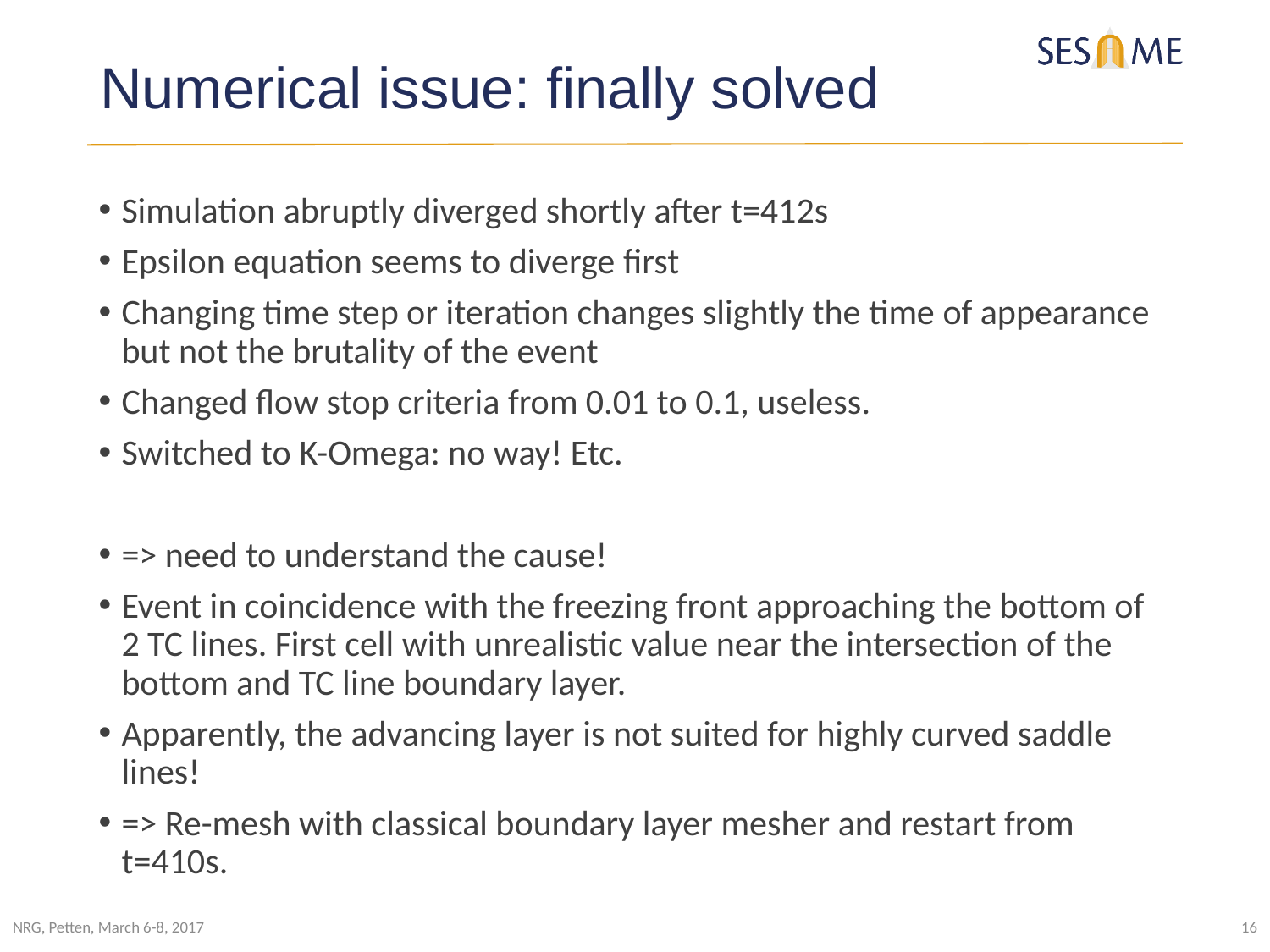

# Numerical issue: finally solved
Simulation abruptly diverged shortly after t=412s
Epsilon equation seems to diverge first
Changing time step or iteration changes slightly the time of appearance but not the brutality of the event
Changed flow stop criteria from 0.01 to 0.1, useless.
Switched to K-Omega: no way! Etc.

=> need to understand the cause!
Event in coincidence with the freezing front approaching the bottom of 2 TC lines. First cell with unrealistic value near the intersection of the bottom and TC line boundary layer.
Apparently, the advancing layer is not suited for highly curved saddle lines!
=> Re-mesh with classical boundary layer mesher and restart from t=410s.
NRG, Petten, March 6-8, 2017
16